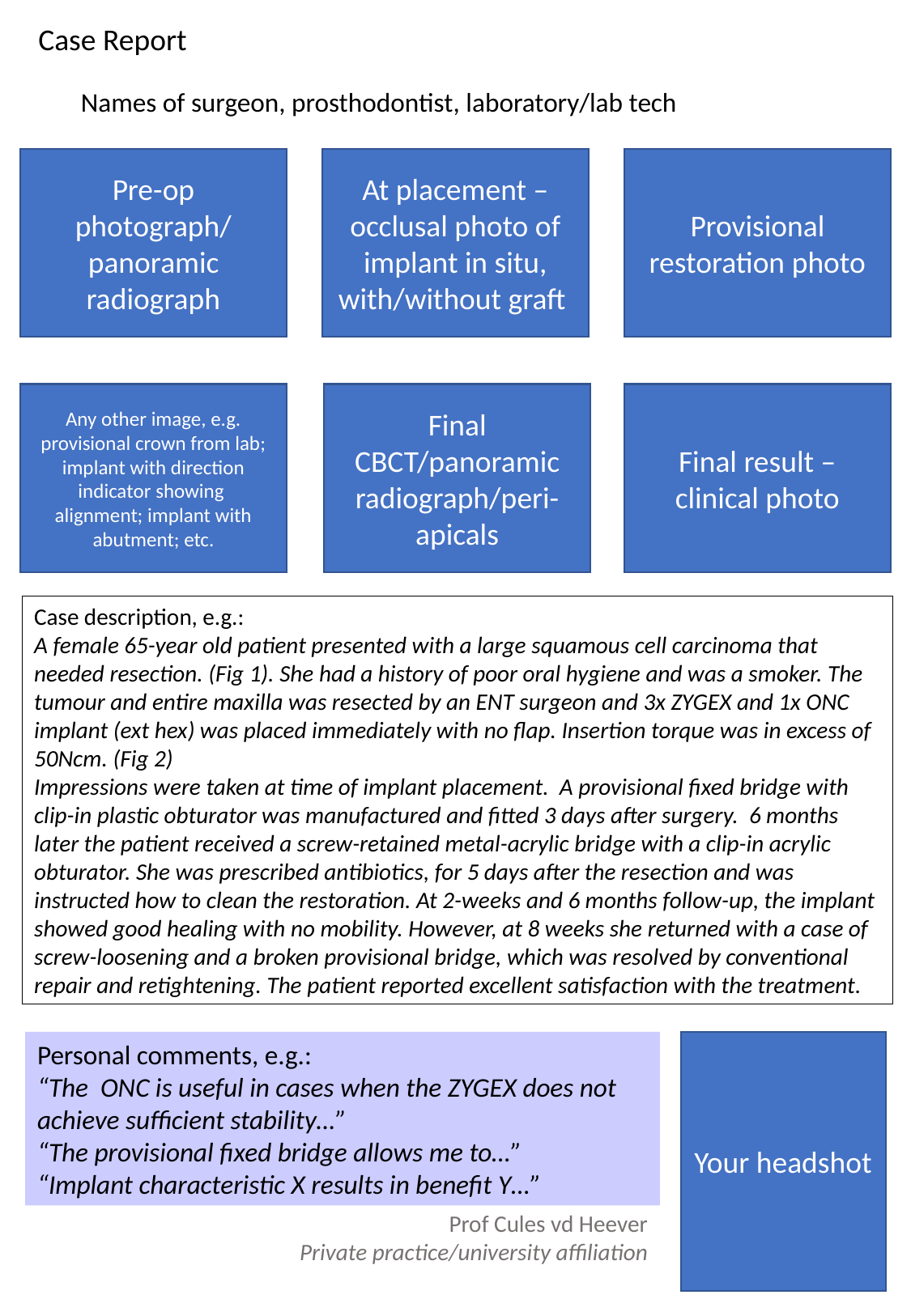

Case Report
Names of surgeon, prosthodontist, laboratory/lab tech
Pre-op photograph/ panoramic radiograph
At placement – occlusal photo of implant in situ, with/without graft
Provisional restoration photo
Any other image, e.g. provisional crown from lab; implant with direction indicator showing  alignment; implant with abutment; etc.
Final result – clinical photo
Final CBCT/panoramic radiograph/peri-apicals
Case description, e.g.:
A female 65-year old patient presented with a large squamous cell carcinoma that needed resection. (Fig 1). She had a history of poor oral hygiene and was a smoker. The tumour and entire maxilla was resected by an ENT surgeon and 3x ZYGEX and 1x ONC implant (ext hex) was placed immediately with no flap. Insertion torque was in excess of 50Ncm. (Fig 2)
Impressions were taken at time of implant placement.  A provisional fixed bridge with clip-in plastic obturator was manufactured and fitted 3 days after surgery.  6 months later the patient received a screw-retained metal-acrylic bridge with a clip-in acrylic obturator. She was prescribed antibiotics, for 5 days after the resection and was instructed how to clean the restoration. At 2-weeks and 6 months follow-up, the implant showed good healing with no mobility. However, at 8 weeks she returned with a case of screw-loosening and a broken provisional bridge, which was resolved by conventional repair and retightening. The patient reported excellent satisfaction with the treatment.
Personal comments, e.g.:
“The  ONC is useful in cases when the ZYGEX does not achieve sufficient stability…”
“The provisional fixed bridge allows me to…”
“Implant characteristic X results in benefit Y…”
Your headshot
Prof Cules vd Heever
Private practice/university affiliation